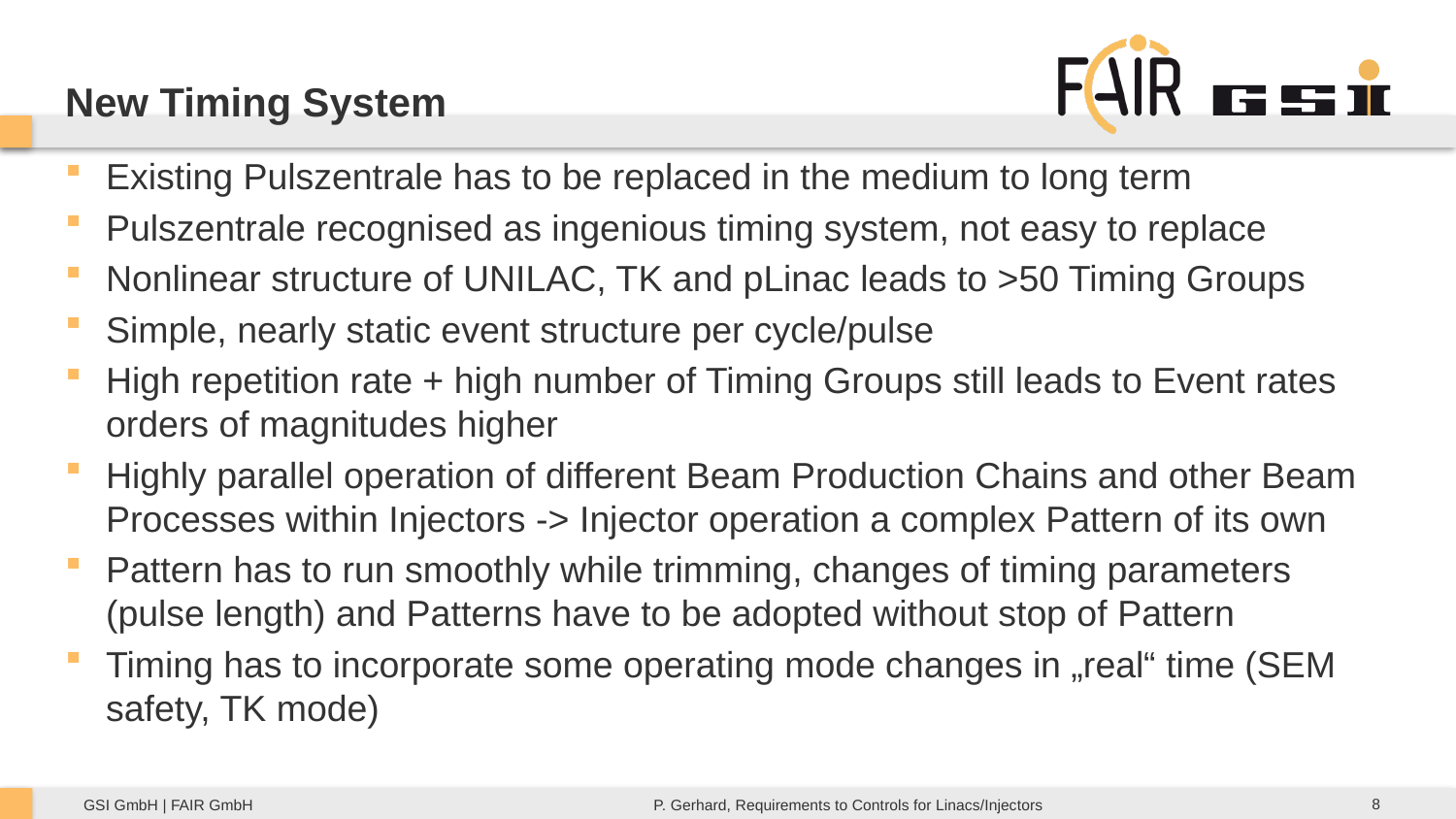

New Timing System
Existing Pulszentrale has to be replaced in the medium to long term
Pulszentrale recognised as ingenious timing system, not easy to replace
Nonlinear structure of UNILAC, TK and pLinac leads to >50 Timing Groups
Simple, nearly static event structure per cycle/pulse
High repetition rate + high number of Timing Groups still leads to Event rates orders of magnitudes higher
Highly parallel operation of different Beam Production Chains and other Beam Processes within Injectors -> Injector operation a complex Pattern of its own
Pattern has to run smoothly while trimming, changes of timing parameters (pulse length) and Patterns have to be adopted without stop of Pattern
Timing has to incorporate some operating mode changes in „real“ time (SEM safety, TK mode)
8
P. Gerhard, Requirements to Controls for Linacs/Injectors